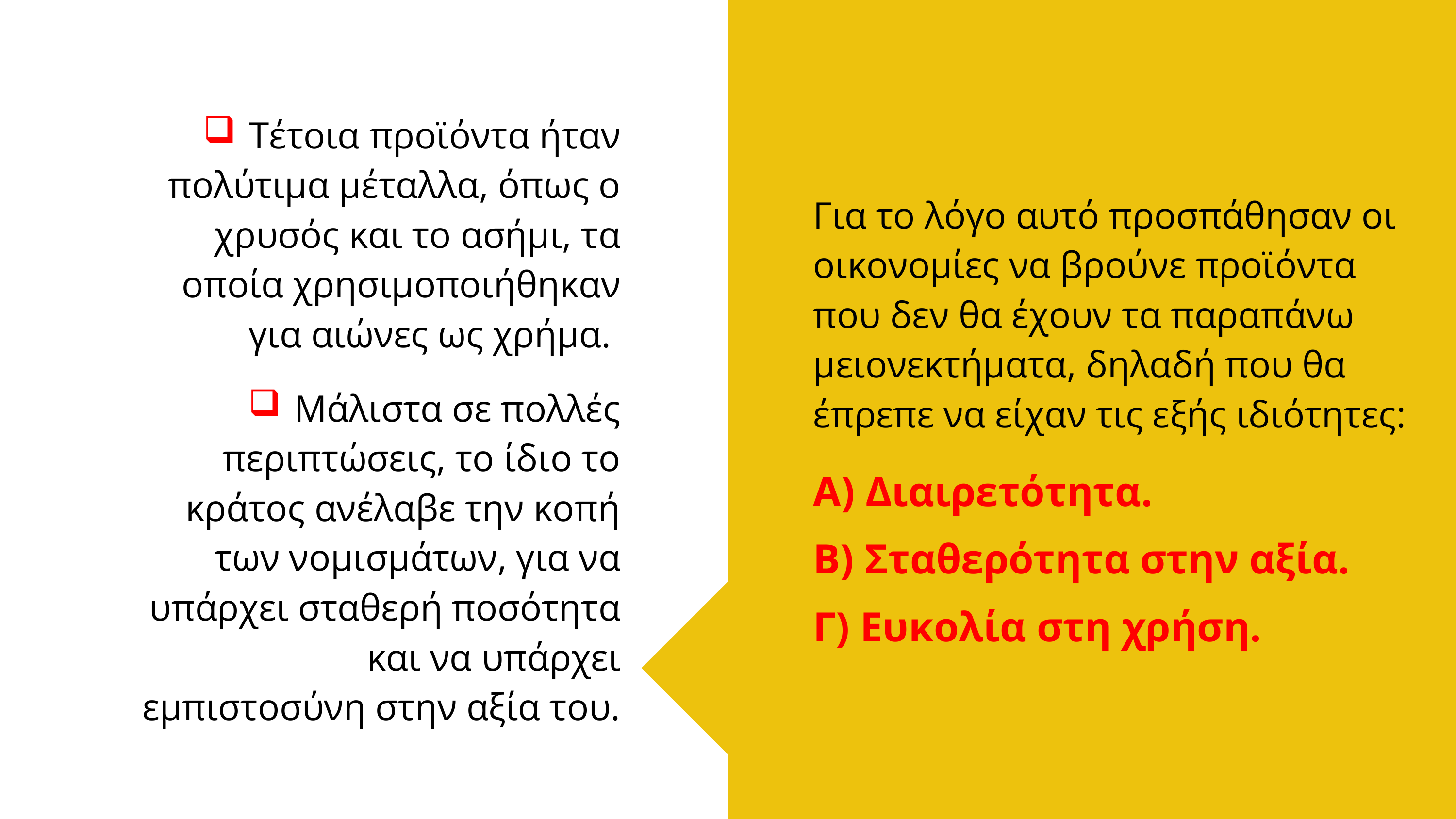

Τέτοια προϊόντα ήταν πολύτιμα μέταλλα, όπως ο χρυσός και το ασήμι, τα οποία χρησιμοποιήθηκαν για αιώνες ως χρήμα.
Μάλιστα σε πολλές περιπτώσεις, το ίδιο το κράτος ανέλαβε την κοπή των νομισμάτων, για να υπάρχει σταθερή ποσότητα και να υπάρχει εμπιστοσύνη στην αξία του.
Για το λόγο αυτό προσπάθησαν οι οικονομίες να βρούνε προϊόντα που δεν θα έχουν τα παραπάνω μειονεκτήματα, δηλαδή που θα έπρεπε να είχαν τις εξής ιδιότητες:
Α) Διαιρετότητα.
Β) Σταθερότητα στην αξία.
Γ) Ευκολία στη χρήση.